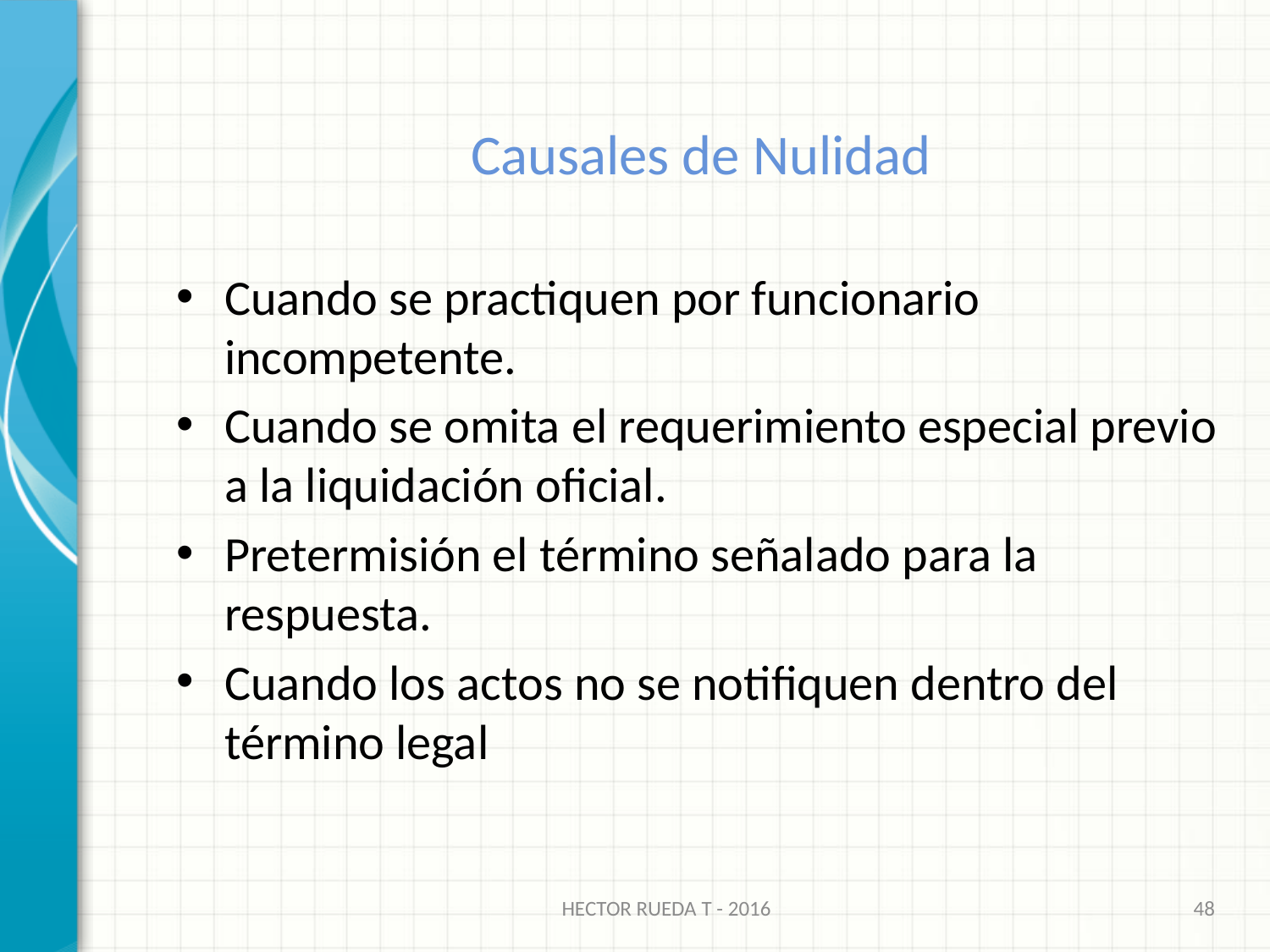

# Causales de Nulidad
Cuando se practiquen por funcionario incompetente.
Cuando se omita el requerimiento especial previo a la liquidación oficial.
Pretermisión el término señalado para la respuesta.
Cuando los actos no se notifiquen dentro del término legal
HECTOR RUEDA T - 2016
48